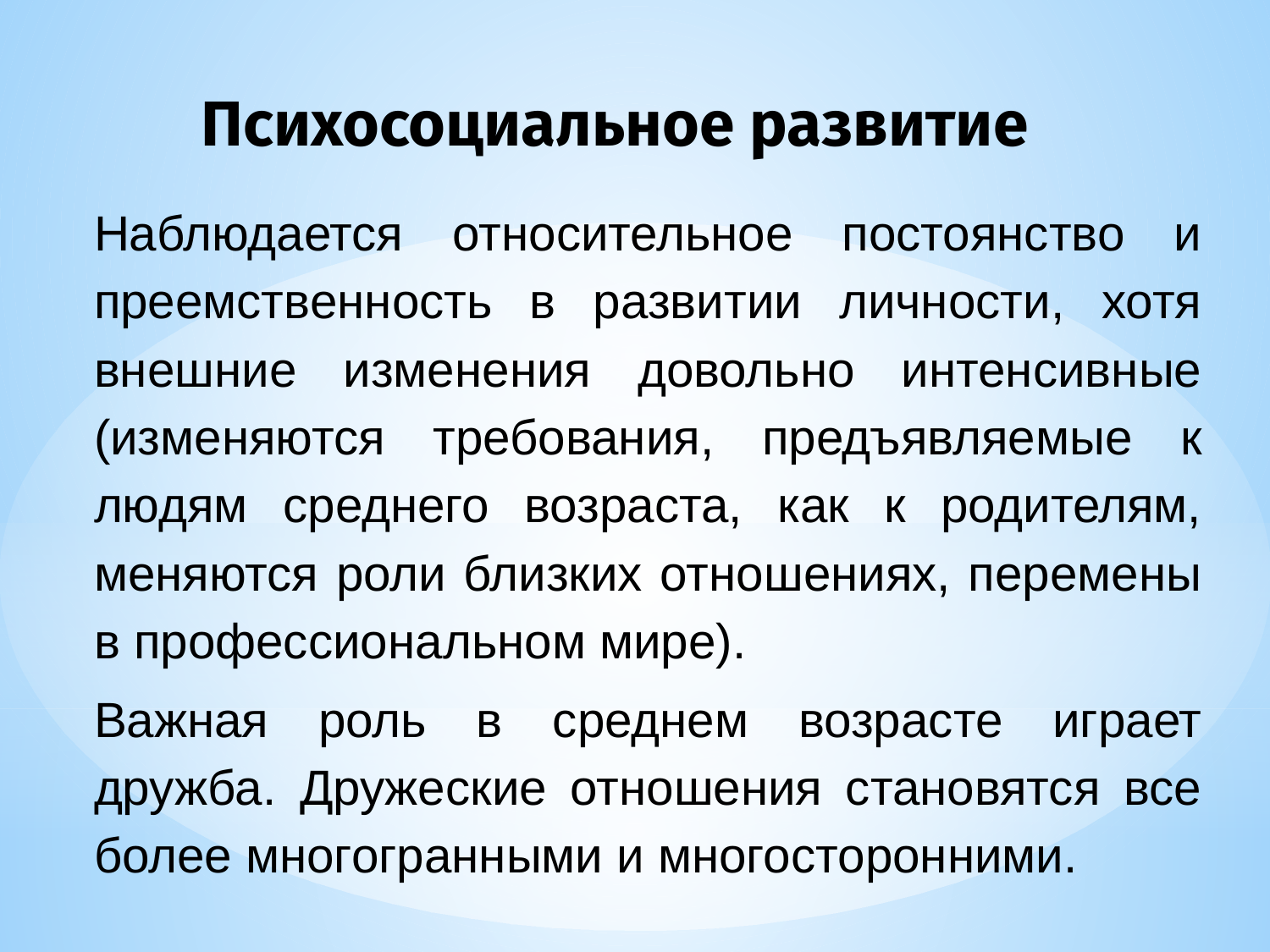

# Психосоциальное развитие
Наблюдается относительное постоянство и преемственность в развитии личности, хотя внешние изменения довольно интенсивные (изменяются требования, предъявляемые к людям среднего возраста, как к родителям, меняются роли близких отношениях, перемены в профессиональном мире).
Важная роль в среднем возрасте играет дружба. Дружеские отношения становятся все более многогранными и многосторонними.